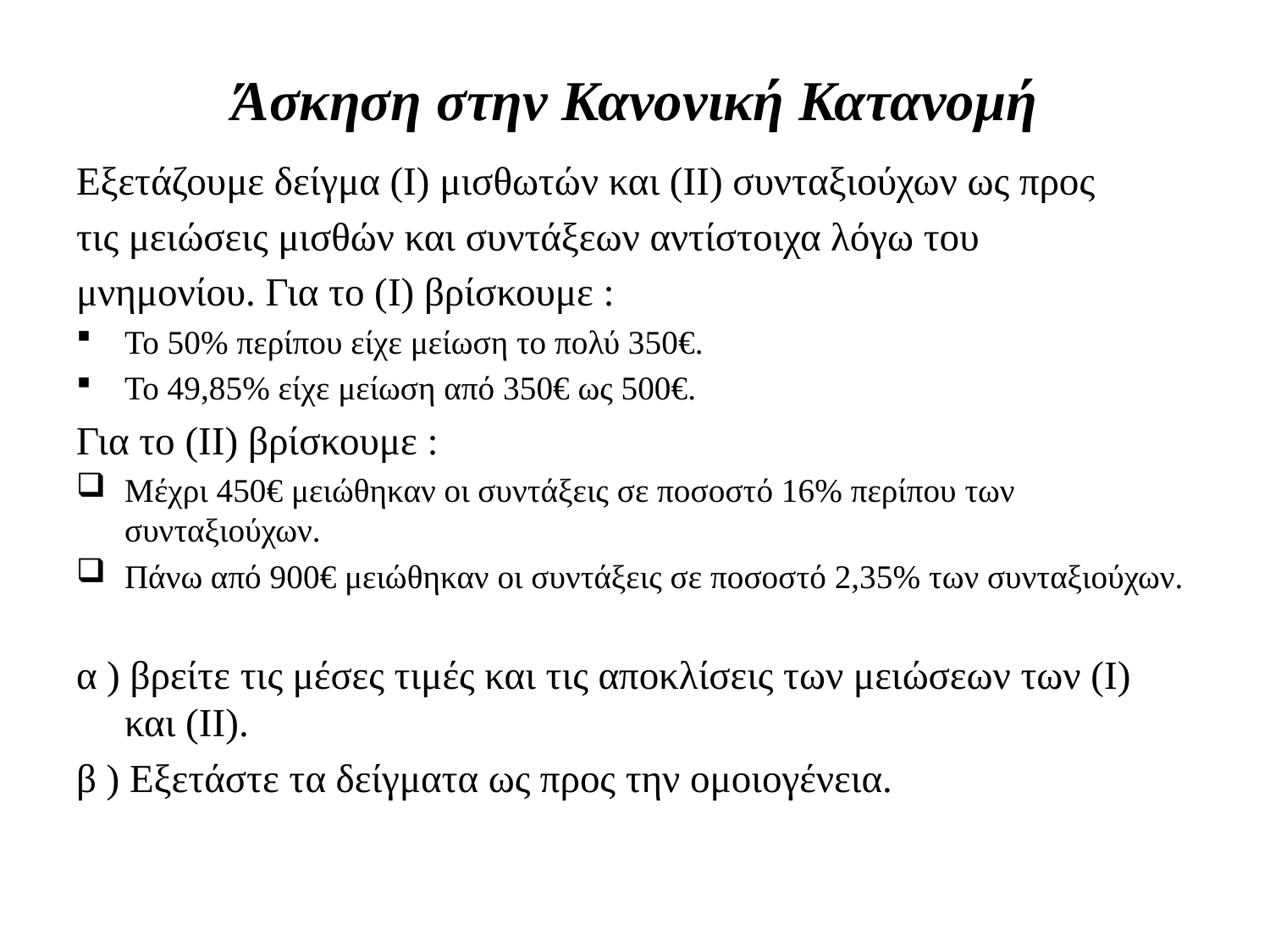

# Άσκηση στην Κανονική Κατανομή
Εξετάζουμε δείγμα (Ι) μισθωτών και (ΙΙ) συνταξιούχων ως προς
τις μειώσεις μισθών και συντάξεων αντίστοιχα λόγω του
μνημονίου. Για το (Ι) βρίσκουμε :
Το 50% περίπου είχε μείωση το πολύ 350€.
Το 49,85% είχε μείωση από 350€ ως 500€.
Για το (ΙΙ) βρίσκουμε :
Μέχρι 450€ μειώθηκαν οι συντάξεις σε ποσοστό 16% περίπου των συνταξιούχων.
Πάνω από 900€ μειώθηκαν οι συντάξεις σε ποσοστό 2,35% των συνταξιούχων.

α ) βρείτε τις μέσες τιμές και τις αποκλίσεις των μειώσεων των (Ι) και (ΙΙ).
β ) Εξετάστε τα δείγματα ως προς την ομοιογένεια.